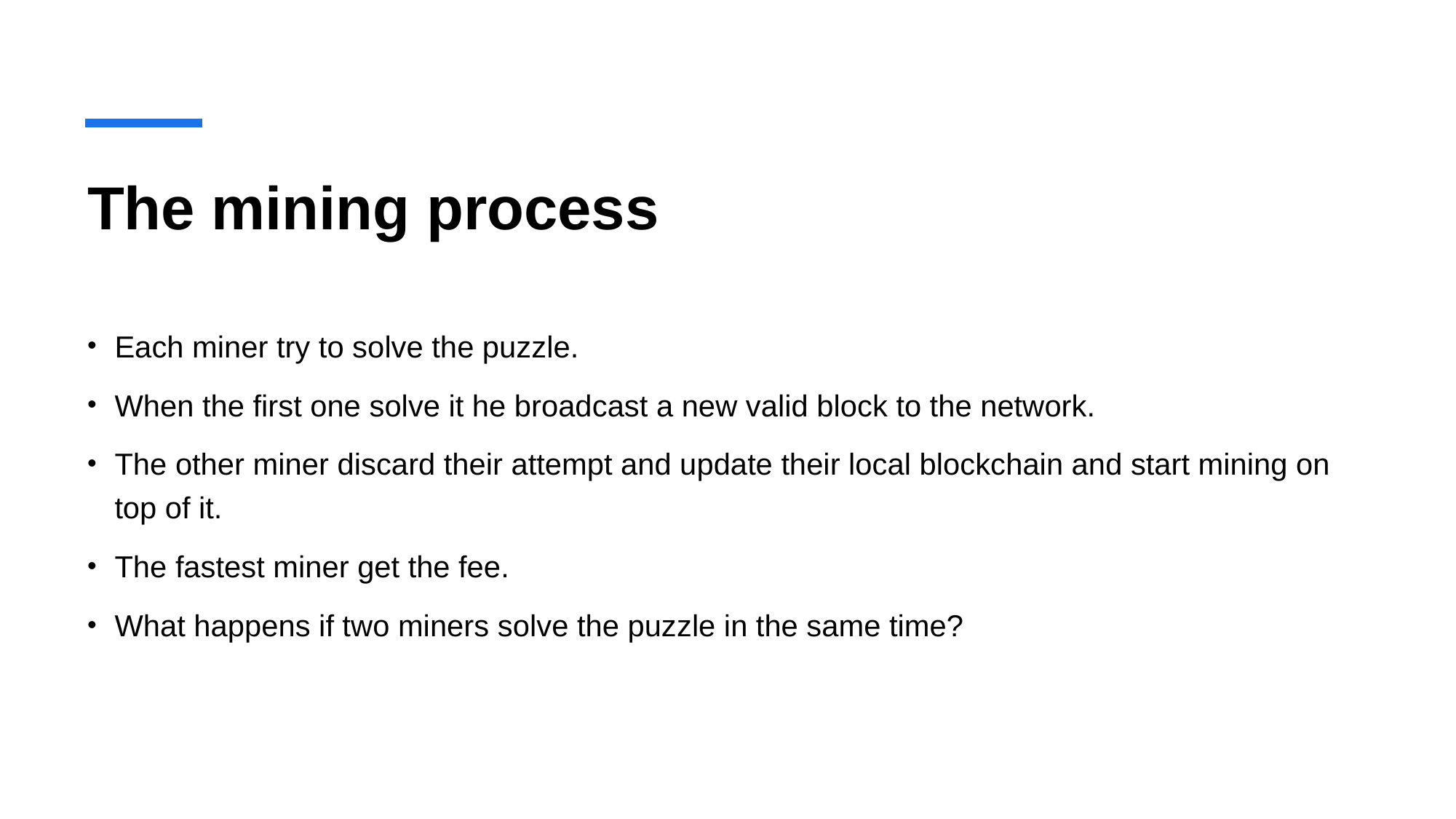

# The mining process
Each miner try to solve the puzzle.
When the first one solve it he broadcast a new valid block to the network.
The other miner discard their attempt and update their local blockchain and start mining on top of it.
The fastest miner get the fee.
What happens if two miners solve the puzzle in the same time?